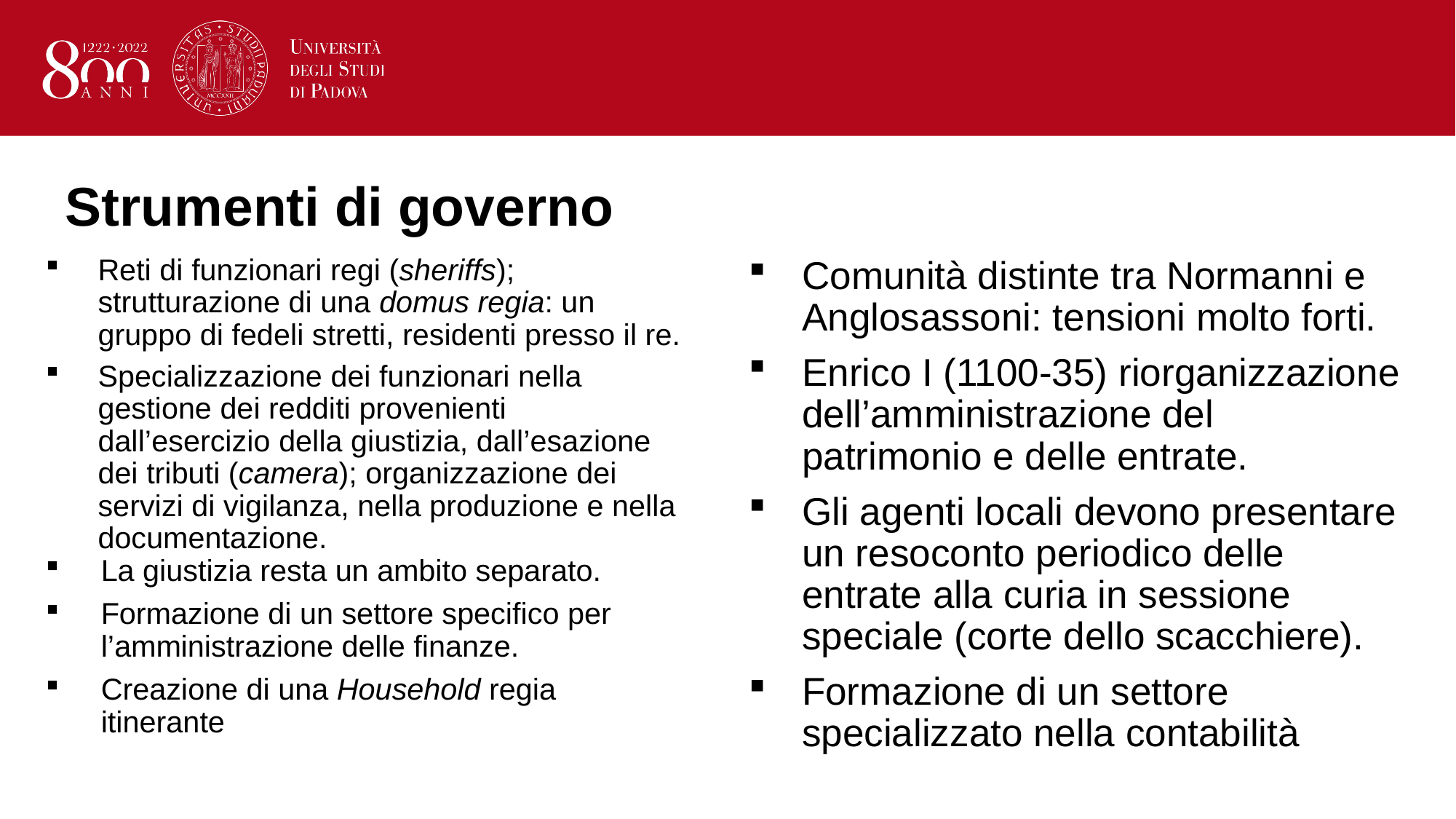

# Strumenti di governo
Reti di funzionari regi (sheriffs); strutturazione di una domus regia: un gruppo di fedeli stretti, residenti presso il re.
Specializzazione dei funzionari nella gestione dei redditi provenienti dall’esercizio della giustizia, dall’esazione dei tributi (camera); organizzazione dei servizi di vigilanza, nella produzione e nella documentazione.
Comunità distinte tra Normanni e Anglosassoni: tensioni molto forti.
Enrico I (1100-35) riorganizzazione dell’amministrazione del patrimonio e delle entrate.
Gli agenti locali devono presentare un resoconto periodico delle entrate alla curia in sessione speciale (corte dello scacchiere).
Formazione di un settore specializzato nella contabilità

La giustizia resta un ambito separato.
Formazione di un settore specifico per l’amministrazione delle finanze.
Creazione di una Household regia itinerante